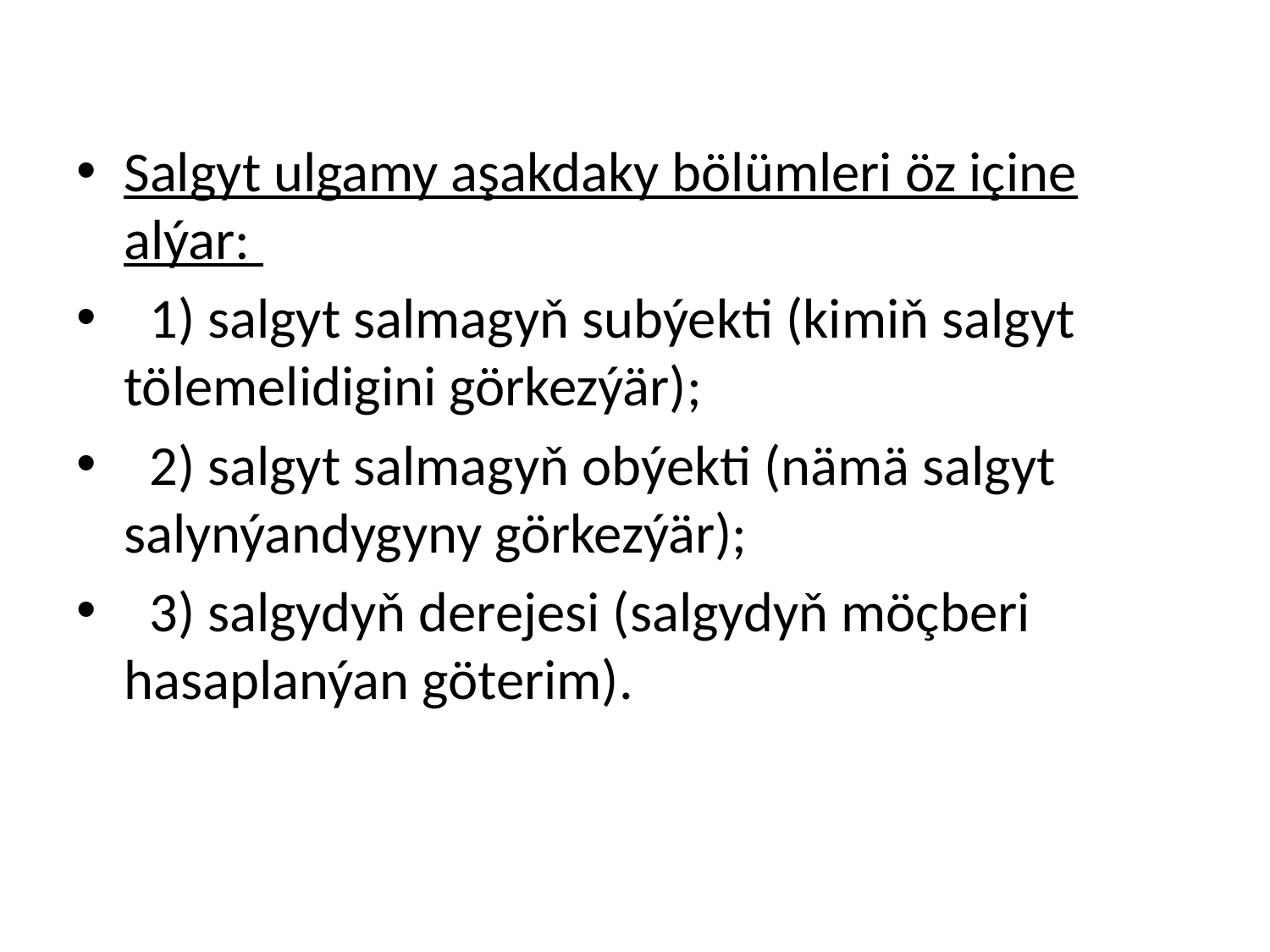

Salgyt ulgamy aşakdaky bölümleri öz içine alýar:
  1) salgyt salmagyň subýekti (kimiň salgyt tölemelidigini görkezýär);
  2) salgyt salmagyň obýekti (nämä salgyt salynýandygyny görkezýär);
  3) salgydyň derejesi (salgydyň möçberi hasaplanýan göterim).